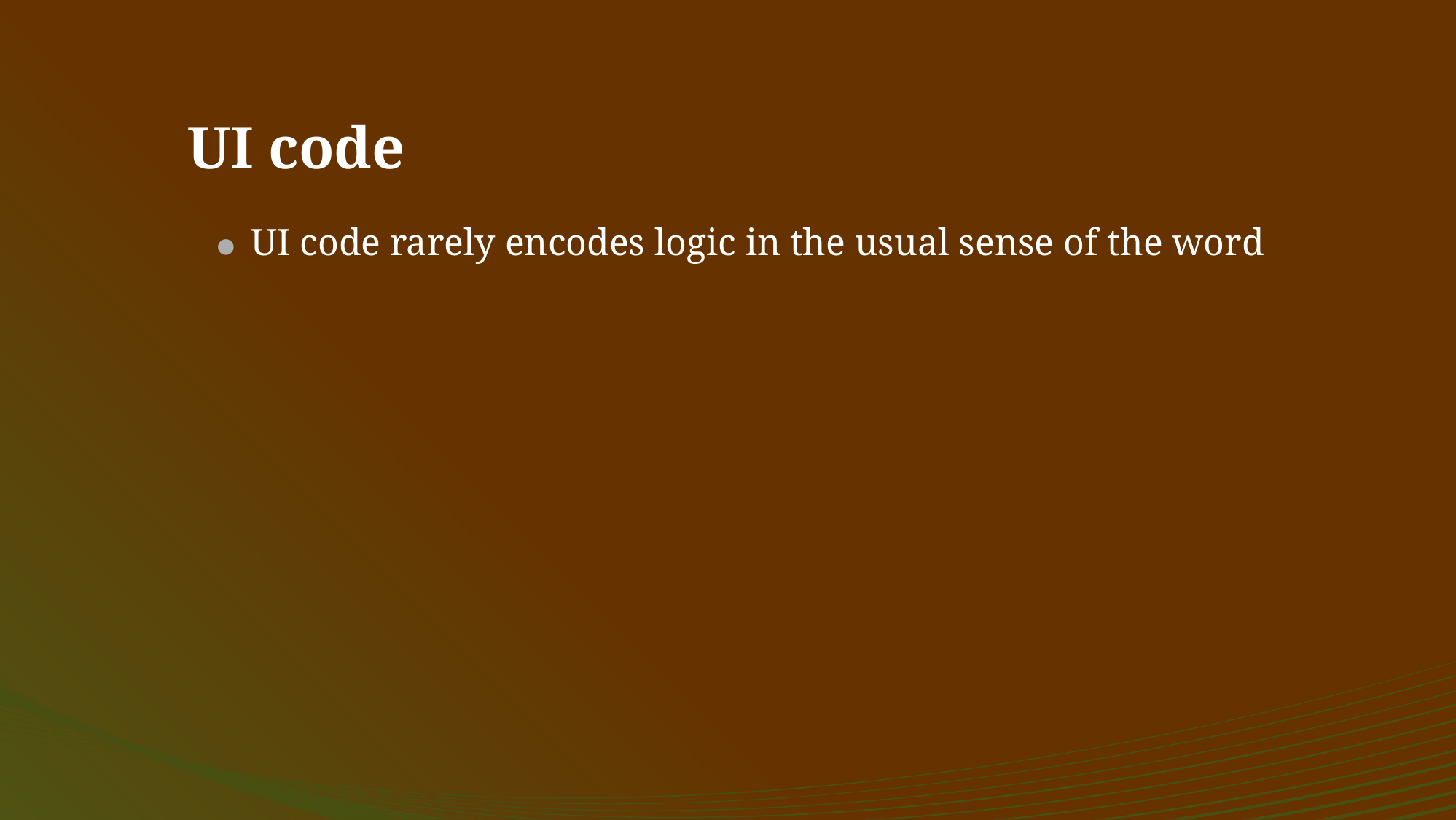

# UI code
UI code rarely encodes logic in the usual sense of the word